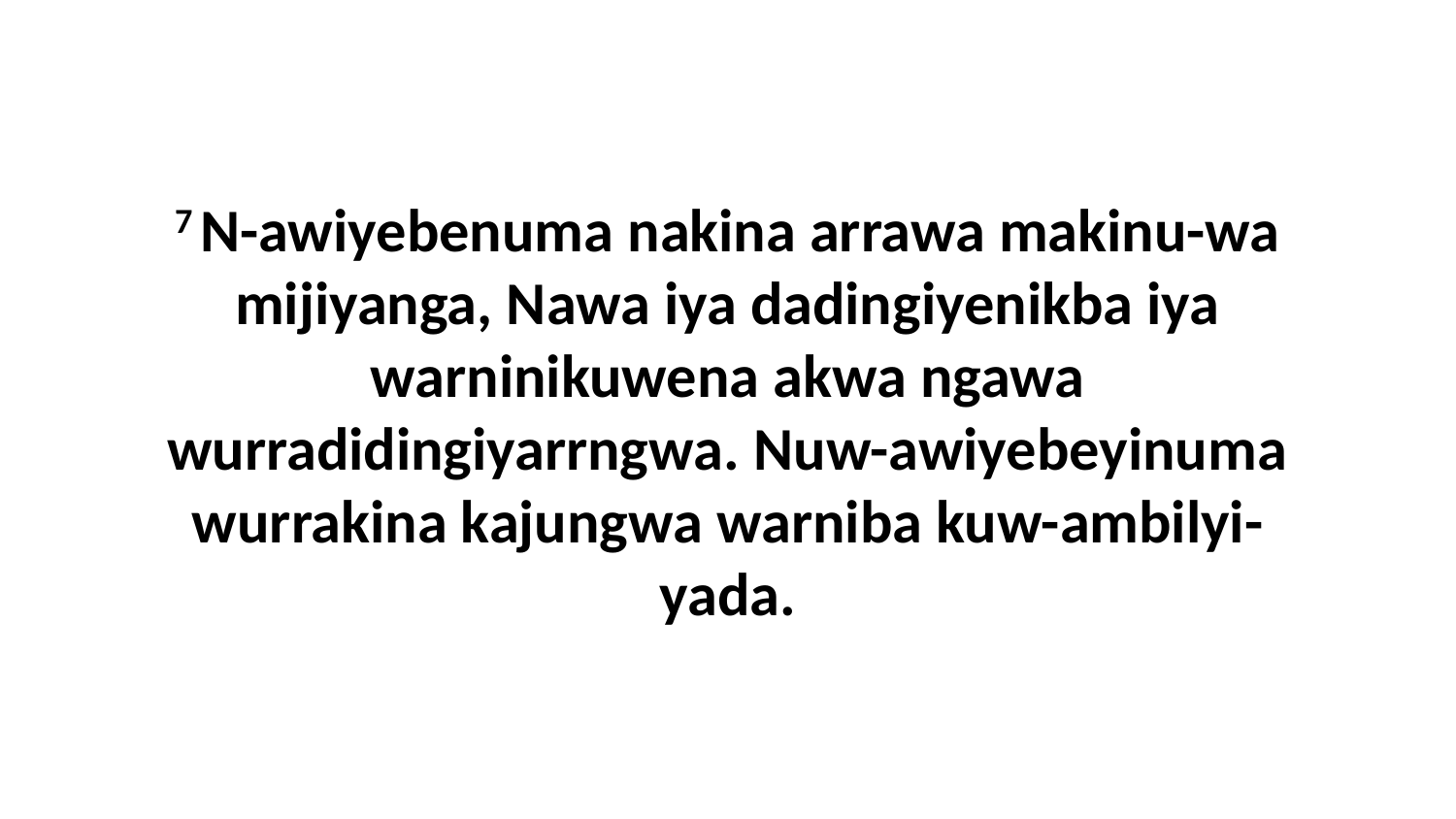

7 N-awiyebenuma nakina arrawa makinu-wa mijiyanga, Nawa iya dadingiyenikba iya warninikuwena akwa ngawa wurradidingiyarrngwa. Nuw-awiyebeyinuma wurrakina kajungwa warniba kuw-ambilyi-yada.